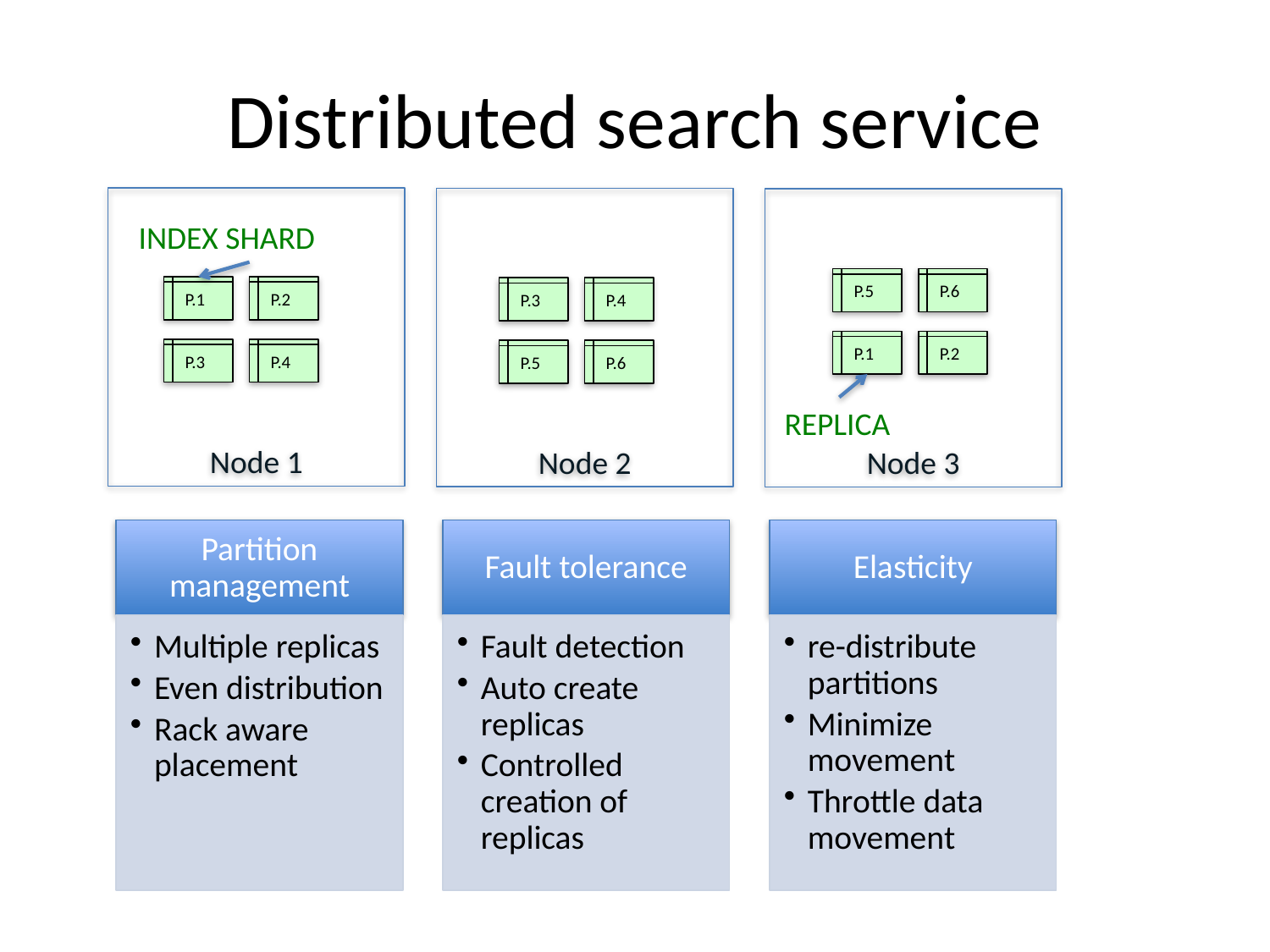

# Distributed search service

Node 1
Node 2
Node 3
INDEX SHARD
P.5
P.6
P.1
P.2
P.1
P.2
P.3
P.4
P.3
P.4
P.5
P.6
REPLICA

Partition management
Fault tolerance
Elasticity
Multiple replicas
Even distribution
Rack aware placement

Fault detection
Auto create replicas
Controlled creation of replicas
re-distribute partitions
Minimize movement
Throttle data movement